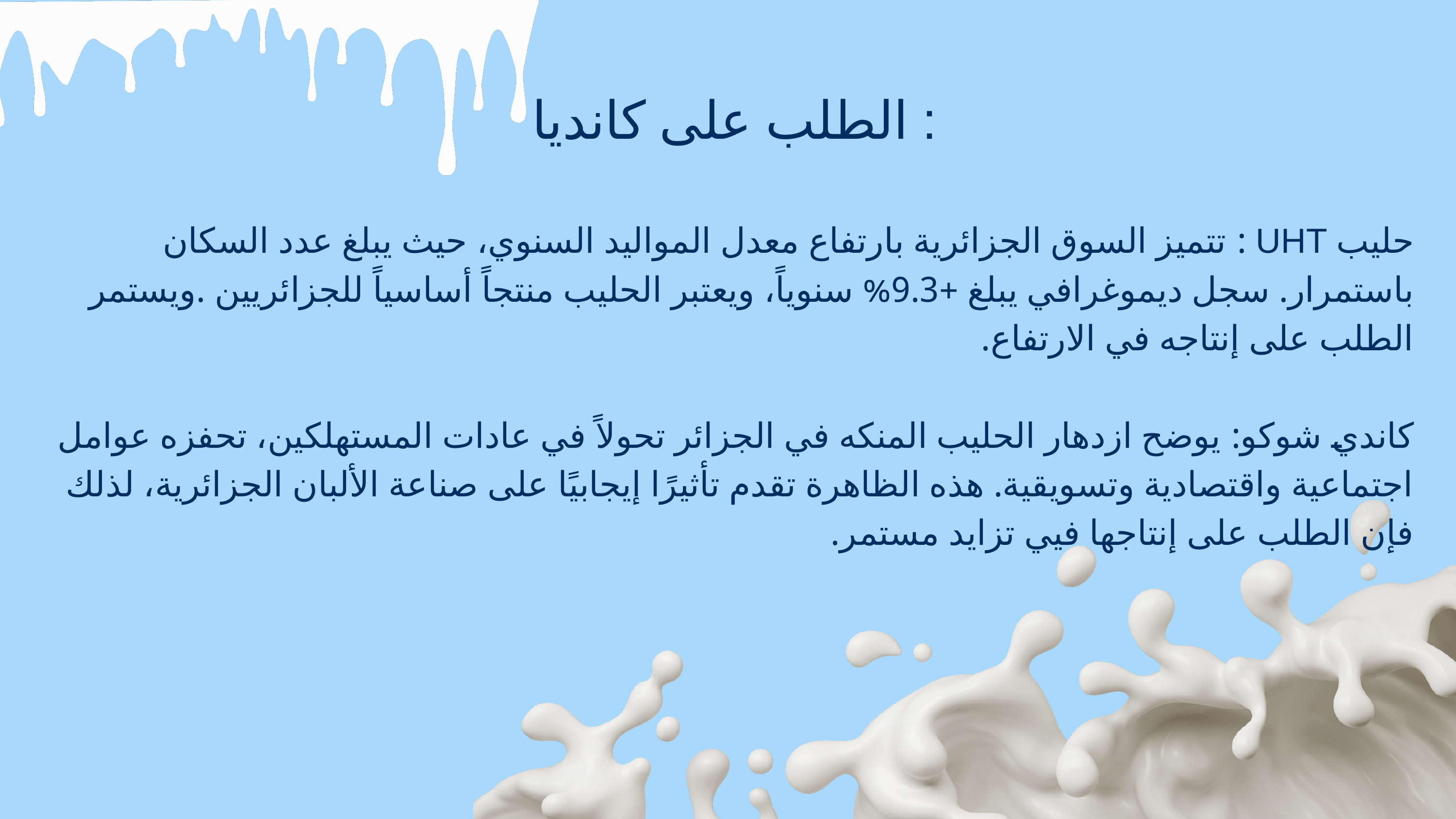

الطلب على كانديا :
حليب UHT : تتميز السوق الجزائرية بارتفاع معدل المواليد السنوي، حيث يبلغ عدد السكان باستمرار. سجل ديموغرافي يبلغ +9.3% سنوياً، ويعتبر الحليب منتجاً أساسياً للجزائريين .ويستمر الطلب على إنتاجه في الارتفاع.

كاندي شوكو: يوضح ازدهار الحليب المنكه في الجزائر تحولاً في عادات المستهلكين، تحفزه عوامل اجتماعية واقتصادية وتسويقية. هذه الظاهرة تقدم تأثيرًا إيجابيًا على صناعة الألبان الجزائرية، لذلك فإن الطلب على إنتاجها فيي تزايد مستمر.